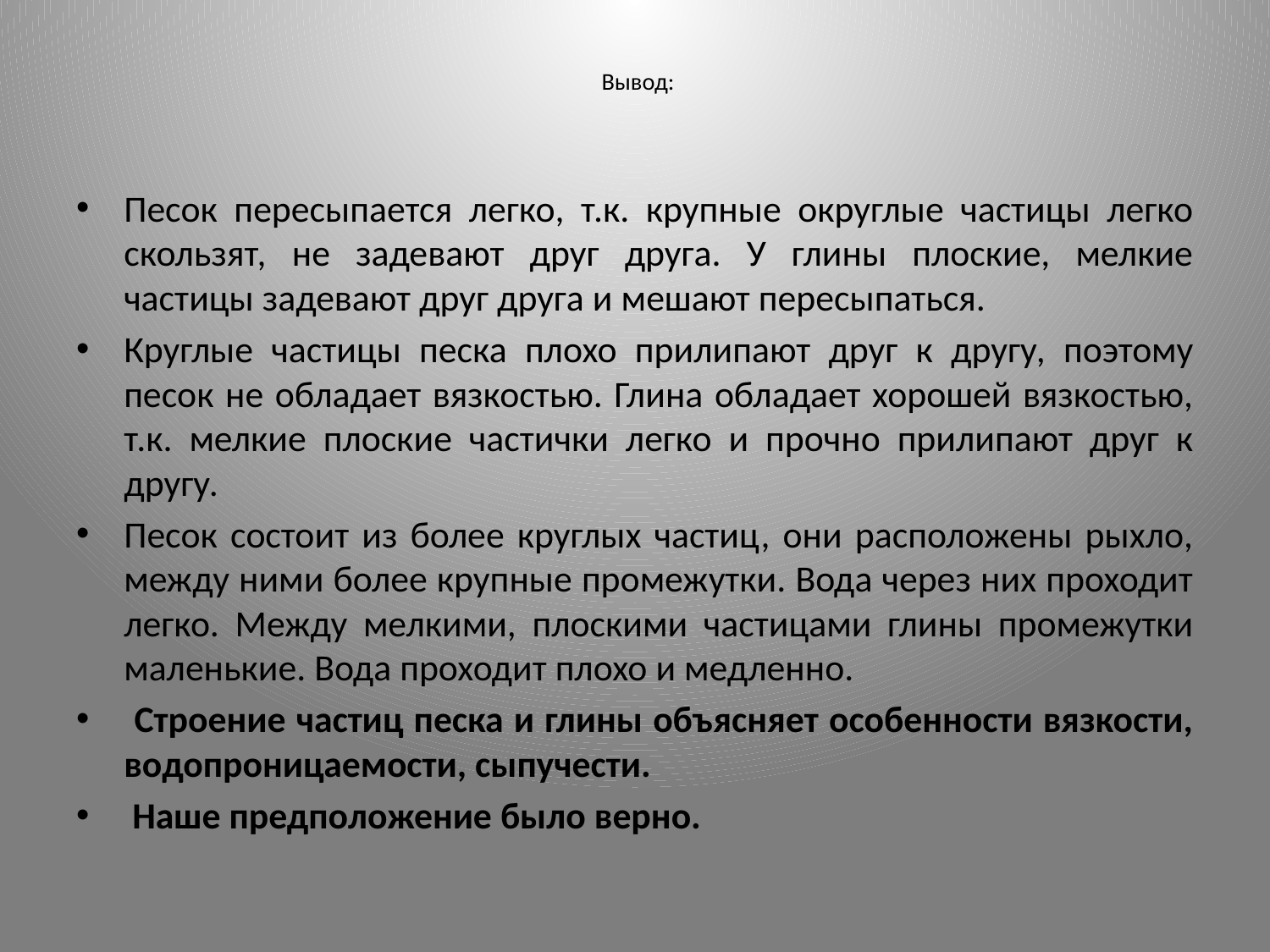

# Вывод:
Песок пересыпается легко, т.к. крупные округлые частицы легко скользят, не задевают друг друга. У глины плоские, мелкие частицы задевают друг друга и мешают пересыпаться.
Круглые частицы песка плохо прилипают друг к другу, поэтому песок не обладает вязкостью. Глина обладает хорошей вязкостью, т.к. мелкие плоские частички легко и прочно прилипают друг к другу.
Песок состоит из более круглых частиц, они расположены рыхло, между ними более крупные промежутки. Вода через них проходит легко. Между мелкими, плоскими частицами глины промежутки маленькие. Вода проходит плохо и медленно.
 Строение частиц песка и глины объясняет особенности вязкости, водопроницаемости, сыпучести.
 Наше предположение было верно.